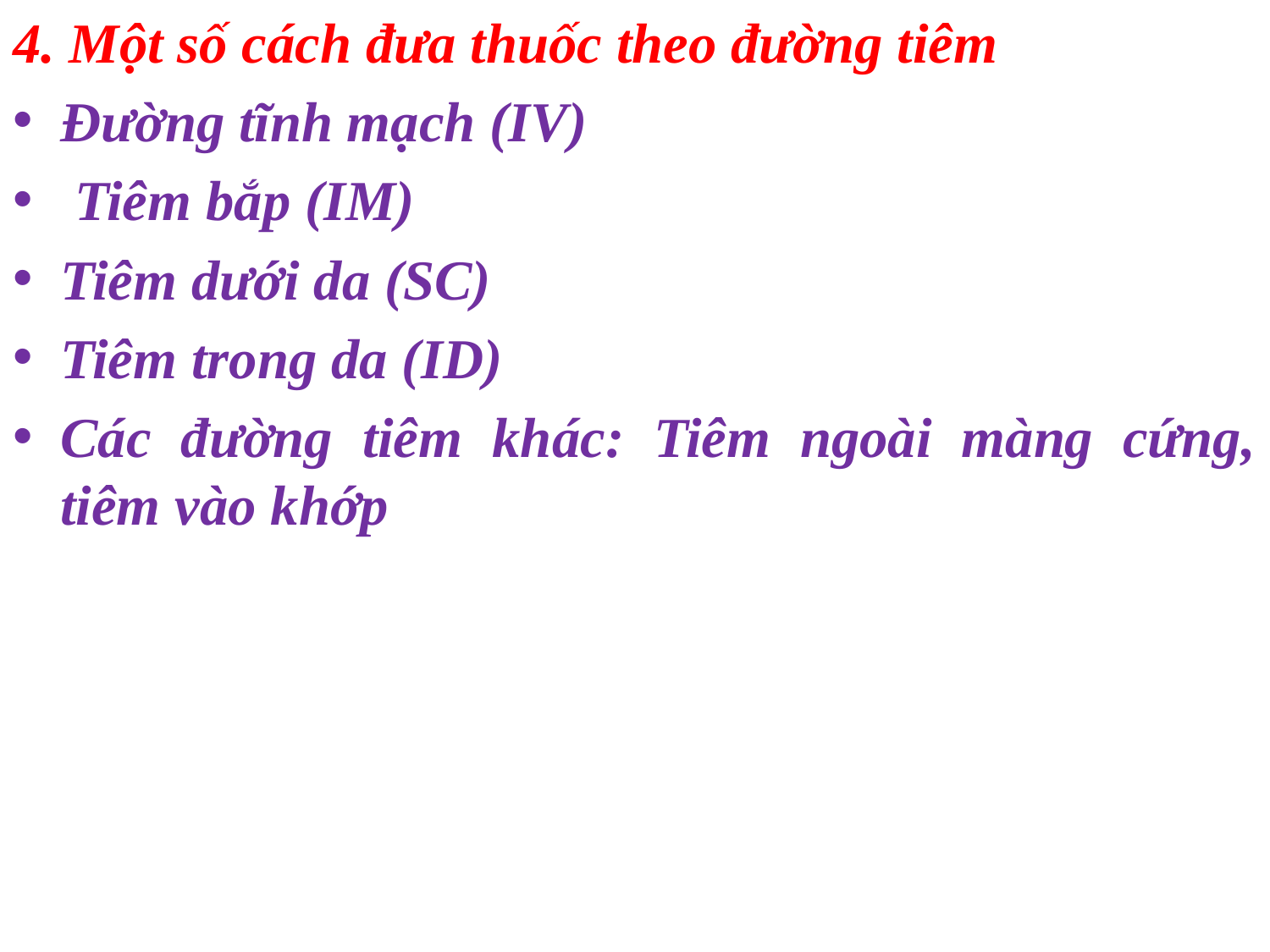

4. Một số cách đưa thuốc theo đường tiêm
Đường tĩnh mạch (IV)
 Tiêm bắp (IM)
Tiêm dưới da (SC)
Tiêm trong da (ID)
Các đường tiêm khác: Tiêm ngoài màng cứng, tiêm vào khớp